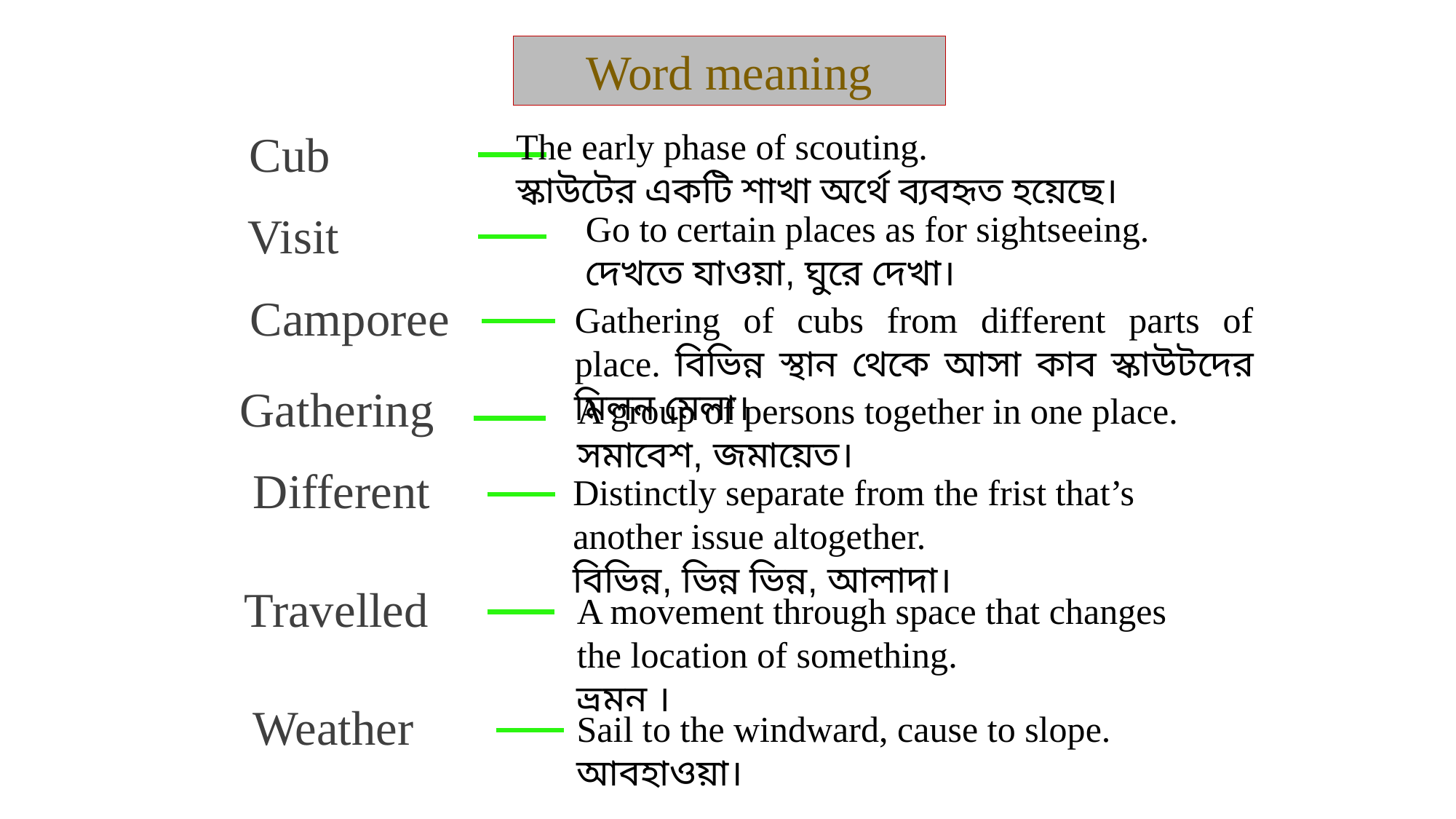

Word meaning
Cub
The early phase of scouting.
স্কাউটের একটি শাখা অর্থে ব্যবহৃত হয়েছে।
Visit
Go to certain places as for sightseeing.
দেখতে যাওয়া, ঘুরে দেখা।
Camporee
Gathering of cubs from different parts of place. বিভিন্ন স্থান থেকে আসা কাব স্কাউটদের মিলন মেলা।
Gathering
A group of persons together in one place.
সমাবেশ, জমায়েত।
Different
Distinctly separate from the frist that’s
another issue altogether.
বিভিন্ন, ভিন্ন ভিন্ন, আলাদা।
Travelled
A movement through space that changes
the location of something.
ভ্রমন ।
Weather
Sail to the windward, cause to slope.
আবহাওয়া।